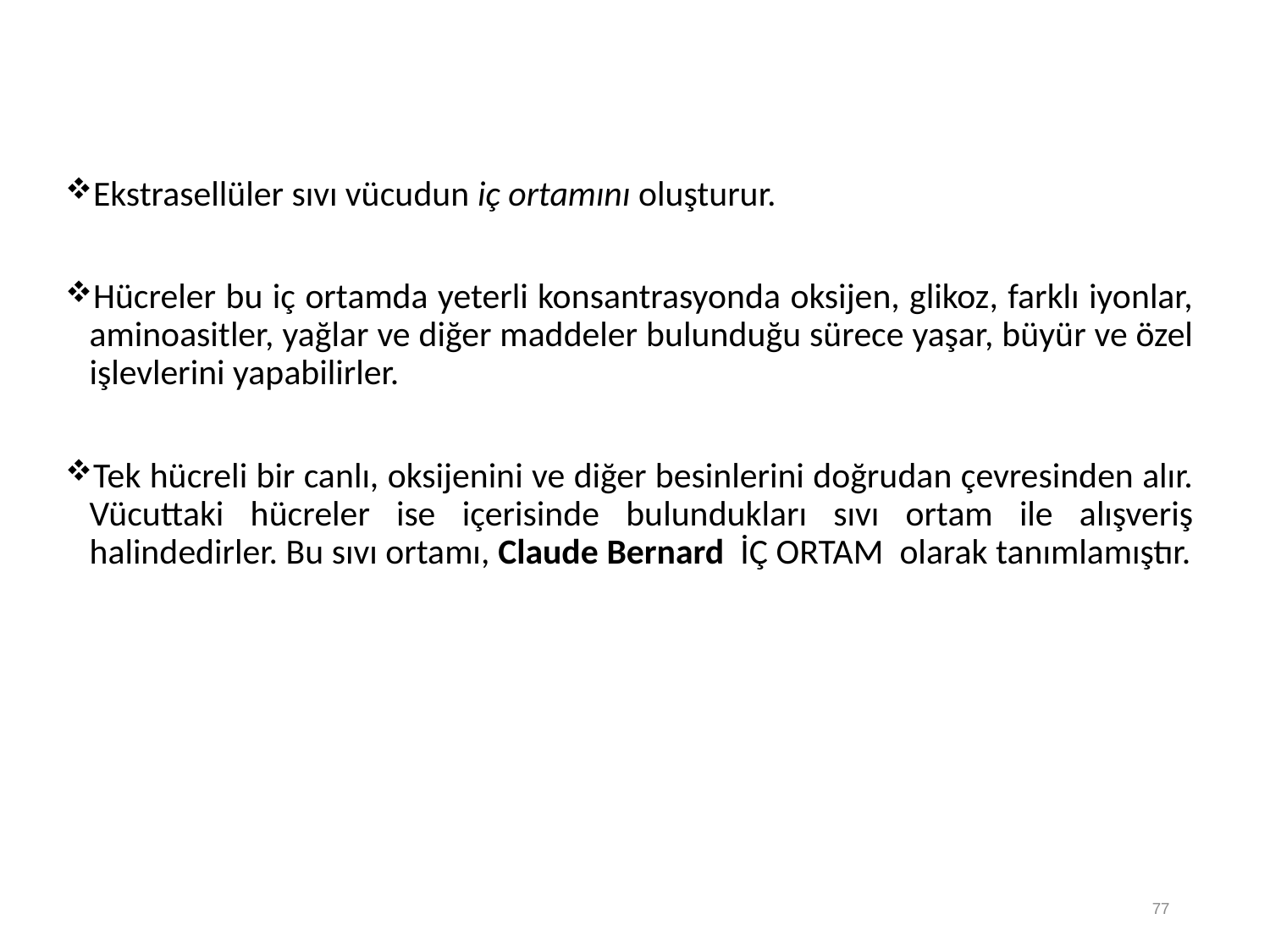

#
Ekstrasellüler sıvı vücudun iç ortamını oluşturur.

Hücreler bu iç ortamda yeterli konsantrasyonda oksijen, glikoz, farklı iyonlar, aminoasitler, yağlar ve diğer maddeler bulunduğu sürece yaşar, büyür ve özel işlevlerini yapabilirler.

Tek hücreli bir canlı, oksijenini ve diğer besinlerini doğrudan çevresinden alır. Vücuttaki hücreler ise içerisinde bulundukları sıvı ortam ile alışveriş halindedirler. Bu sıvı ortamı, Claude Bernard  İÇ ORTAM  olarak tanımlamıştır.

77